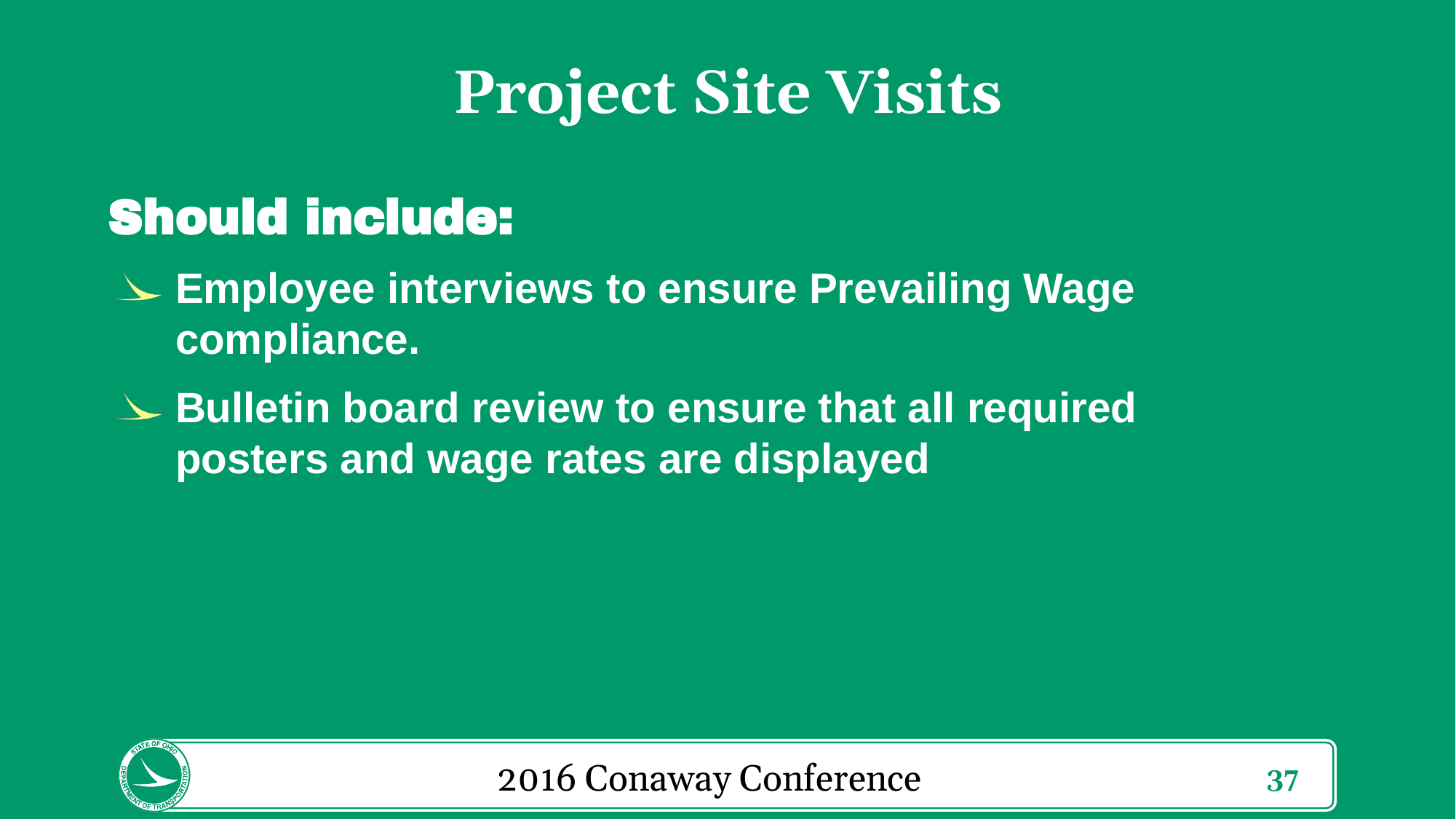

# Project Site Visits
Should include:
Employee interviews to ensure Prevailing Wage compliance.
Bulletin board review to ensure that all required posters and wage rates are displayed
2016 Conaway Conference